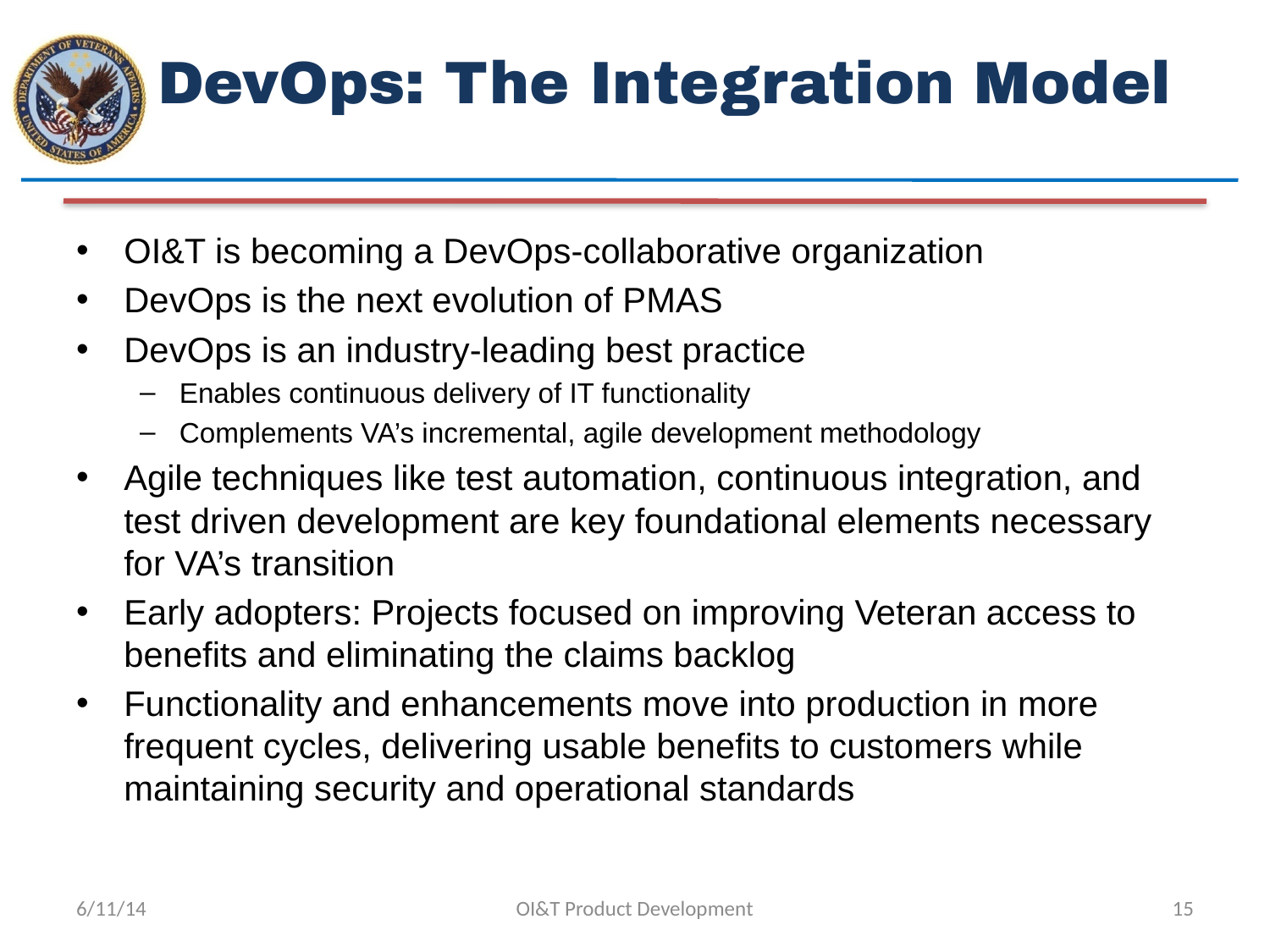

# DevOps: The Integration Model
OI&T is becoming a DevOps-collaborative organization
DevOps is the next evolution of PMAS
DevOps is an industry-leading best practice
Enables continuous delivery of IT functionality
Complements VA’s incremental, agile development methodology
Agile techniques like test automation, continuous integration, and test driven development are key foundational elements necessary for VA’s transition
Early adopters: Projects focused on improving Veteran access to benefits and eliminating the claims backlog
Functionality and enhancements move into production in more frequent cycles, delivering usable benefits to customers while maintaining security and operational standards

6/11/14
OI&T Product Development
15